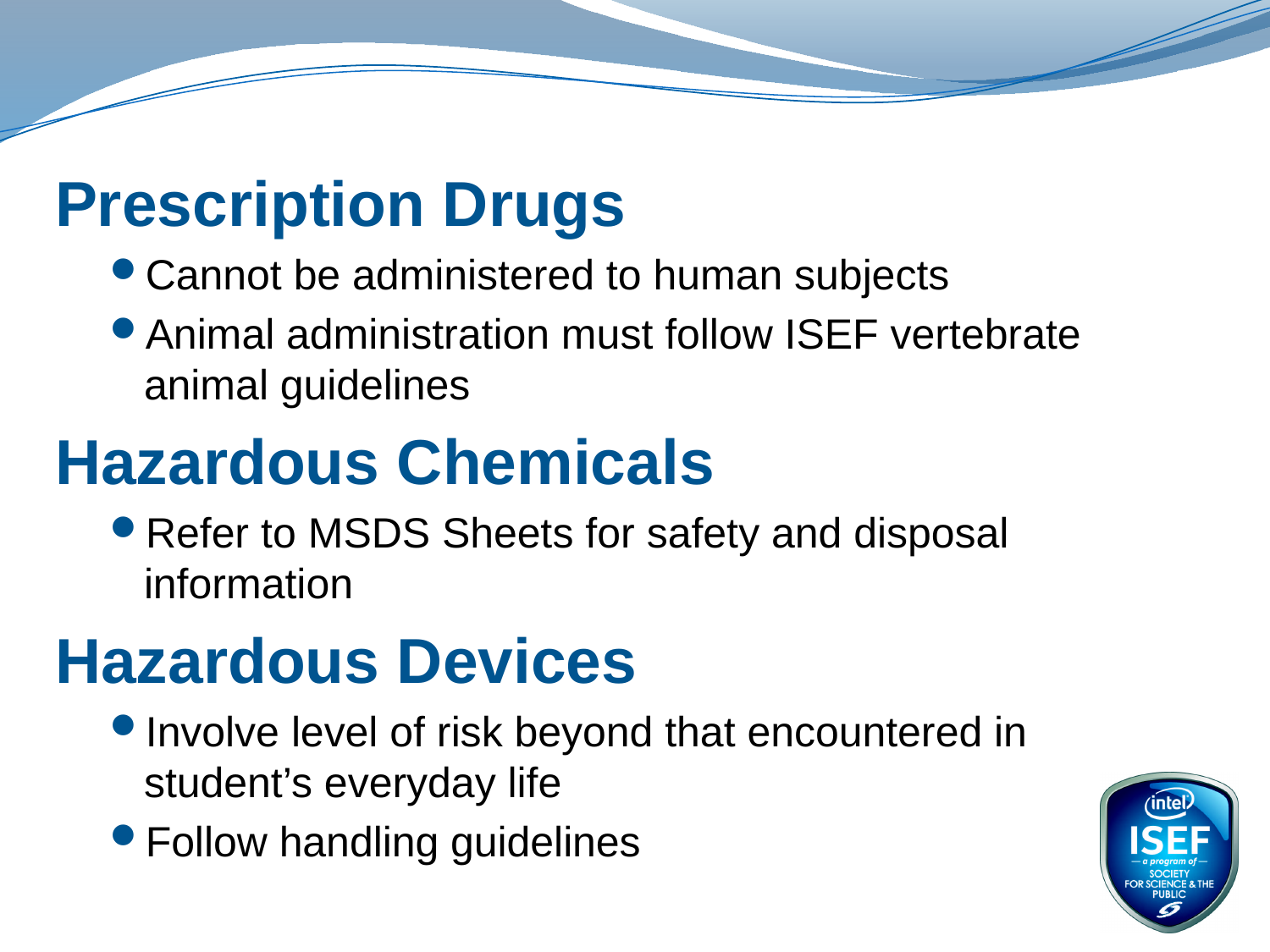

Prescription Drugs
Cannot be administered to human subjects
Animal administration must follow ISEF vertebrate animal guidelines
Hazardous Chemicals
Refer to MSDS Sheets for safety and disposal information
Hazardous Devices
Involve level of risk beyond that encountered in student’s everyday life
Follow handling guidelines